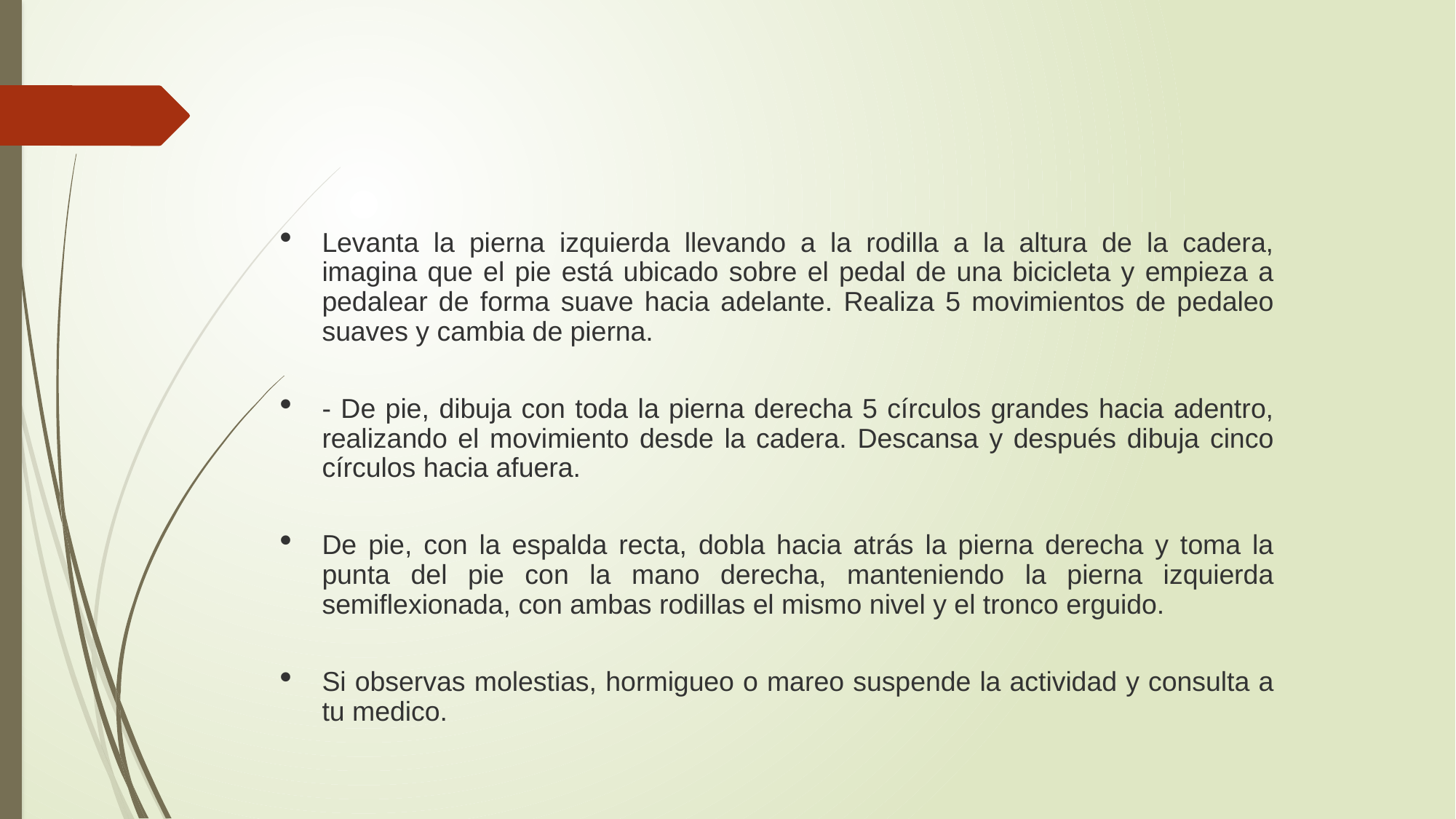

Levanta la pierna izquierda llevando a la rodilla a la altura de la cadera, imagina que el pie está ubicado sobre el pedal de una bicicleta y empieza a pedalear de forma suave hacia adelante. Realiza 5 movimientos de pedaleo suaves y cambia de pierna.

- De pie, dibuja con toda la pierna derecha 5 círculos grandes hacia adentro, realizando el movimiento desde la cadera. Descansa y después dibuja cinco círculos hacia afuera.

De pie, con la espalda recta, dobla hacia atrás la pierna derecha y toma la punta del pie con la mano derecha, manteniendo la pierna izquierda semiflexionada, con ambas rodillas el mismo nivel y el tronco erguido.

Si observas molestias, hormigueo o mareo suspende la actividad y consulta a tu medico.